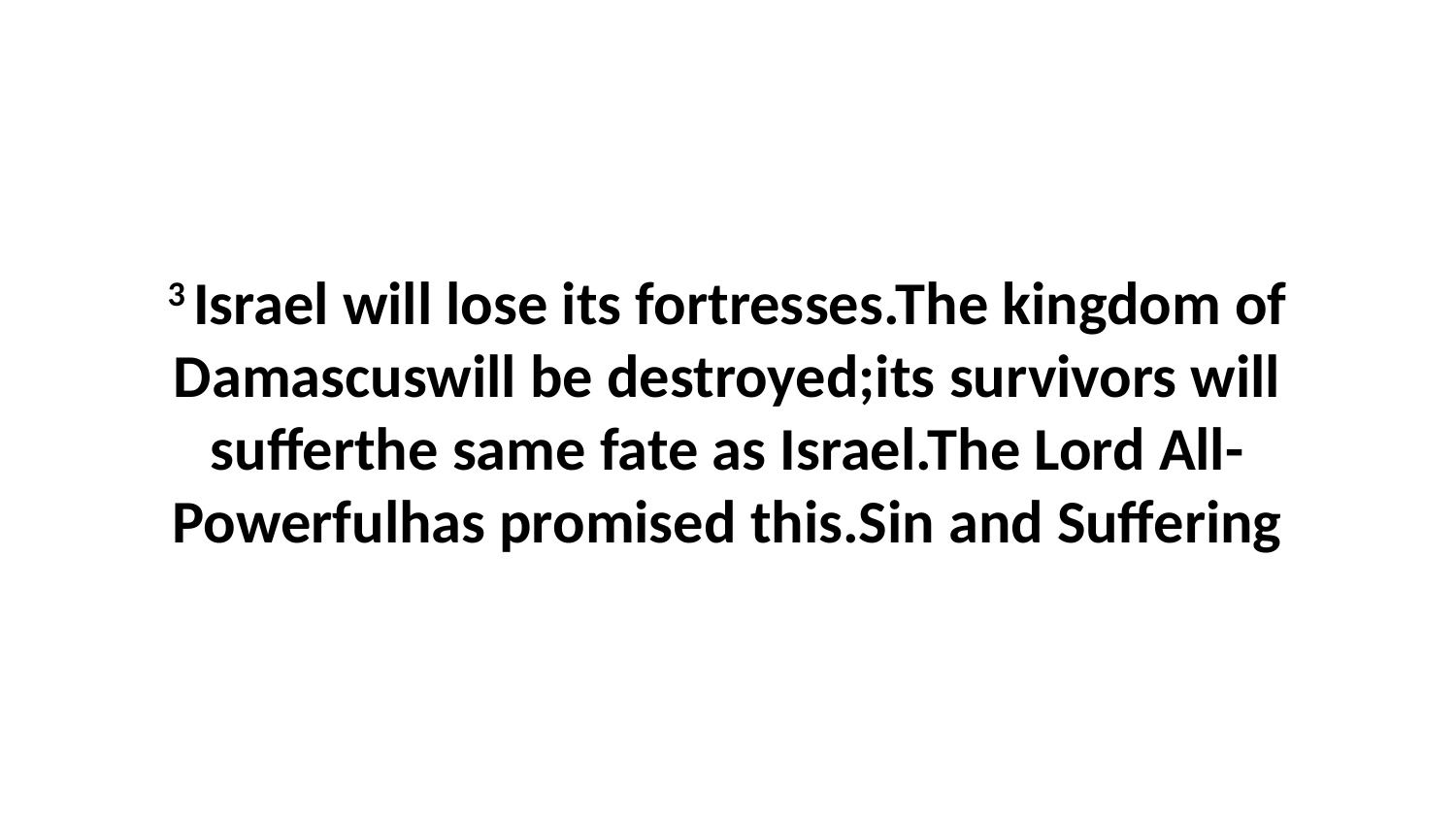

3 Israel will lose its fortresses.The kingdom of Damascuswill be destroyed;its survivors will sufferthe same fate as Israel.The Lord All-Powerfulhas promised this.Sin and Suffering